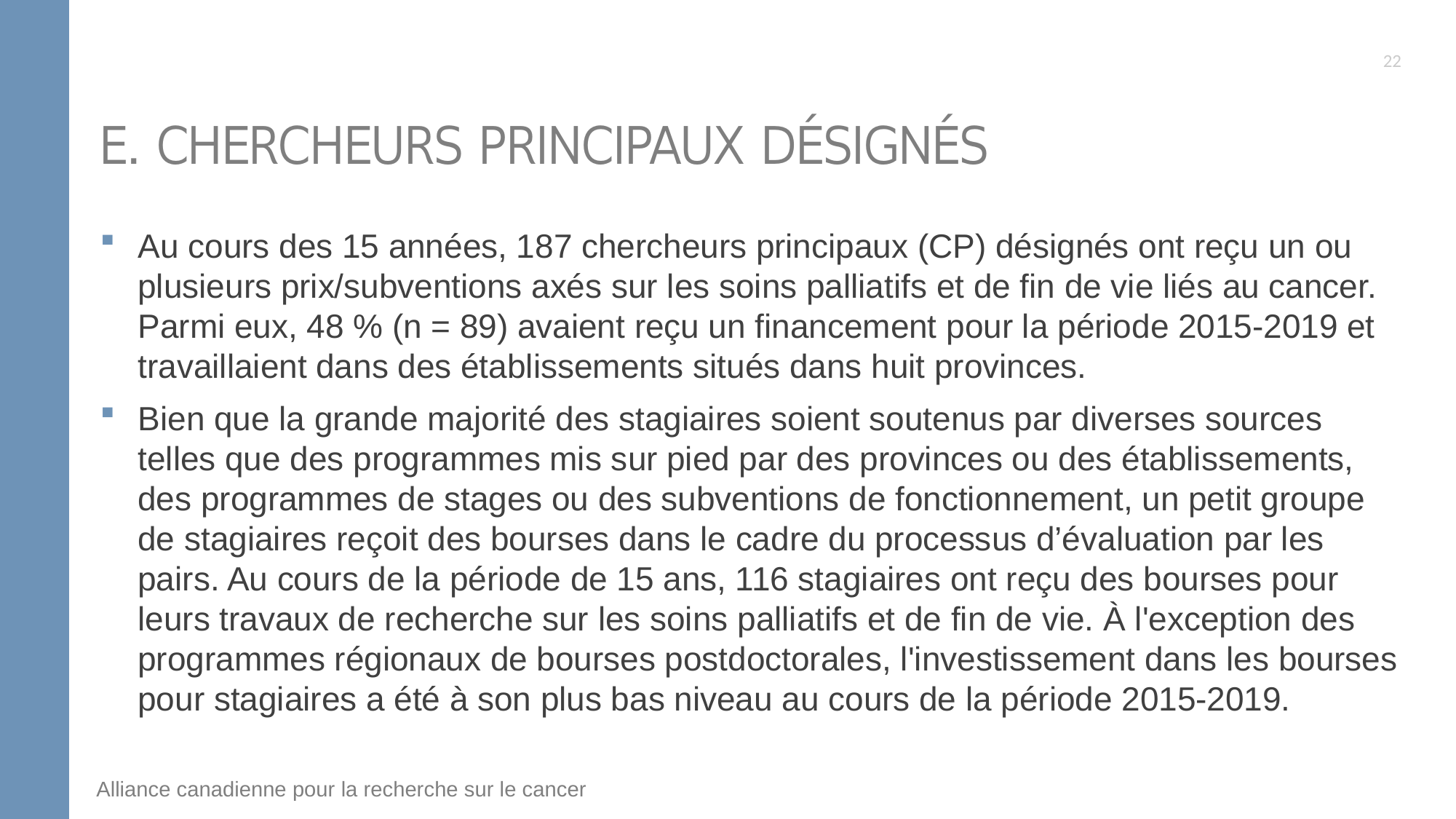

22
# E. chercheurs principaux désignés
Au cours des 15 années, 187 chercheurs principaux (CP) désignés ont reçu un ou plusieurs prix/subventions axés sur les soins palliatifs et de fin de vie liés au cancer. Parmi eux, 48 % (n = 89) avaient reçu un financement pour la période 2015-2019 et travaillaient dans des établissements situés dans huit provinces.
Bien que la grande majorité des stagiaires soient soutenus par diverses sources telles que des programmes mis sur pied par des provinces ou des établissements, des programmes de stages ou des subventions de fonctionnement, un petit groupe de stagiaires reçoit des bourses dans le cadre du processus d’évaluation par les pairs. Au cours de la période de 15 ans, 116 stagiaires ont reçu des bourses pour leurs travaux de recherche sur les soins palliatifs et de fin de vie. À l'exception des programmes régionaux de bourses postdoctorales, l'investissement dans les bourses pour stagiaires a été à son plus bas niveau au cours de la période 2015-2019.